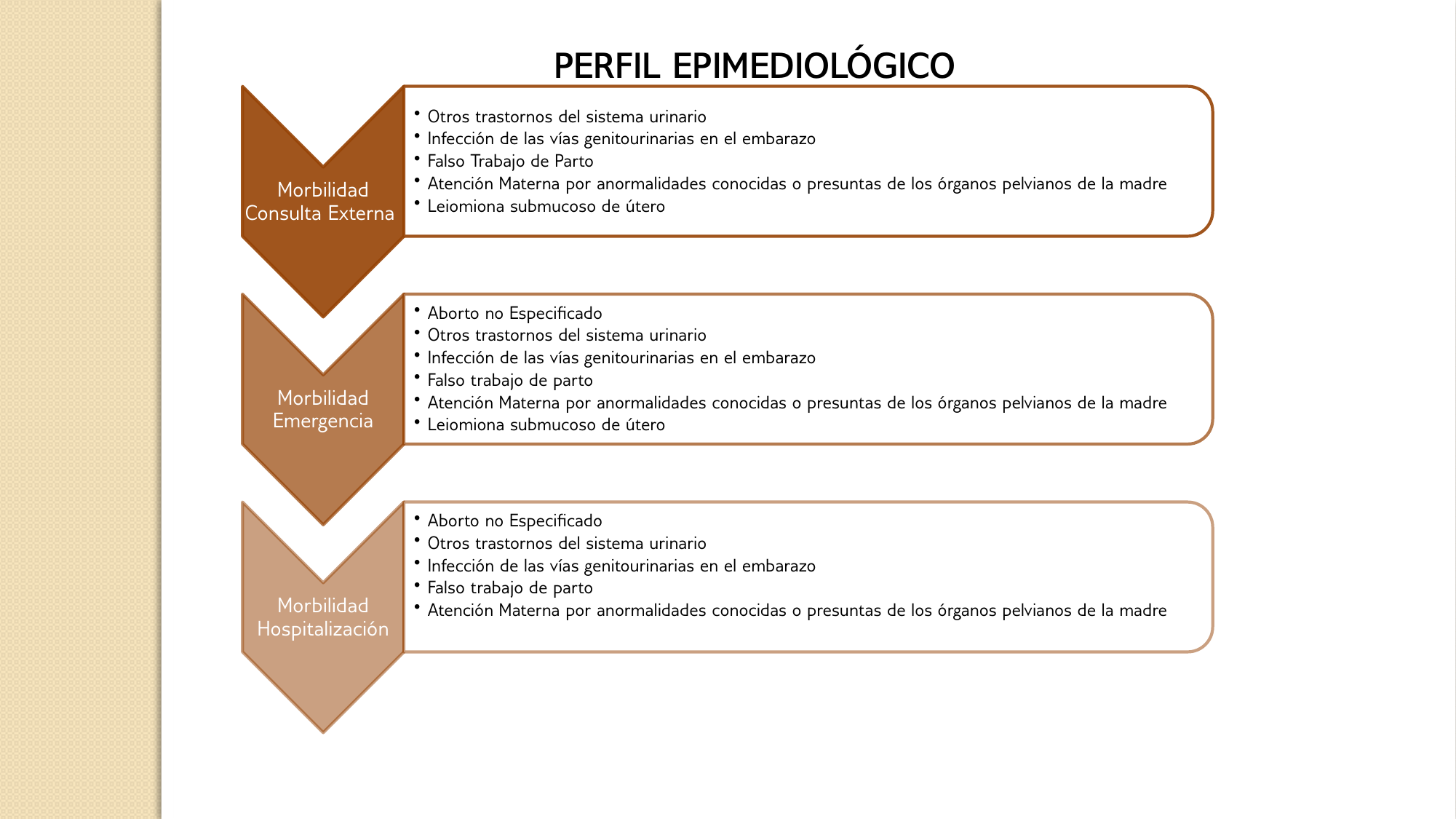

PERFIL EPIMEDIOLÓGICO
Morbilidad Consulta Externa
Otros trastornos del sistema urinario
Infección de las vías genitourinarias en el embarazo
Falso Trabajo de Parto
Atención Materna por anormalidades conocidas o presuntas de los órganos pelvianos de la madre
Leiomiona submucoso de útero
Morbilidad Emergencia
Aborto no Especificado
Otros trastornos del sistema urinario
Infección de las vías genitourinarias en el embarazo
Falso trabajo de parto
Atención Materna por anormalidades conocidas o presuntas de los órganos pelvianos de la madre
Leiomiona submucoso de útero
Morbilidad Hospitalización
Aborto no Especificado
Otros trastornos del sistema urinario
Infección de las vías genitourinarias en el embarazo
Falso trabajo de parto
Atención Materna por anormalidades conocidas o presuntas de los órganos pelvianos de la madre